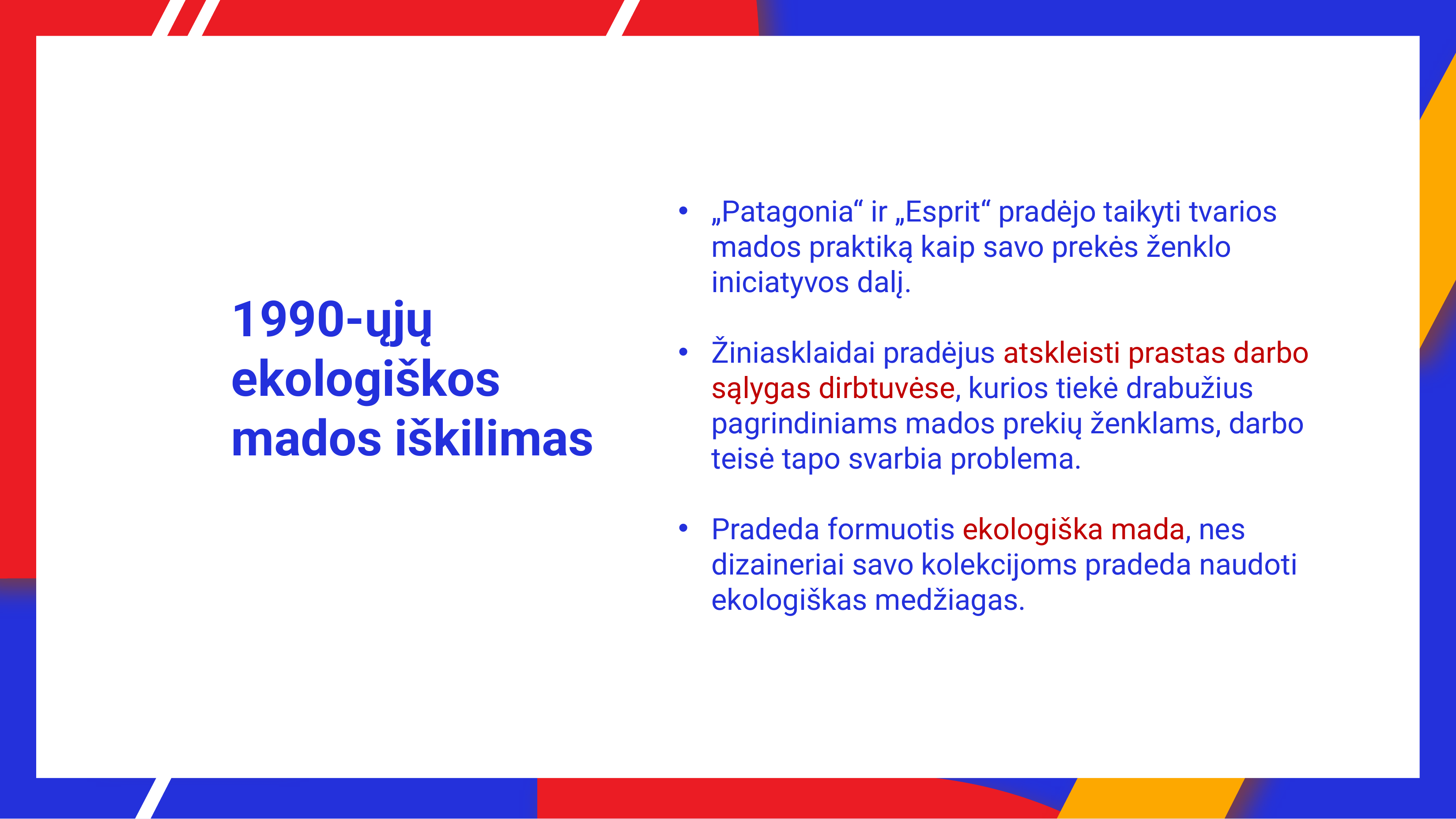

„Patagonia“ ir „Esprit“ pradėjo taikyti tvarios mados praktiką kaip savo prekės ženklo iniciatyvos dalį.

Žiniasklaidai pradėjus atskleisti prastas darbo sąlygas dirbtuvėse, kurios tiekė drabužius pagrindiniams mados prekių ženklams, darbo teisė tapo svarbia problema.

Pradeda formuotis ekologiška mada, nes dizaineriai savo kolekcijoms pradeda naudoti ekologiškas medžiagas.
# 1990-ųjų ekologiškos mados iškilimas